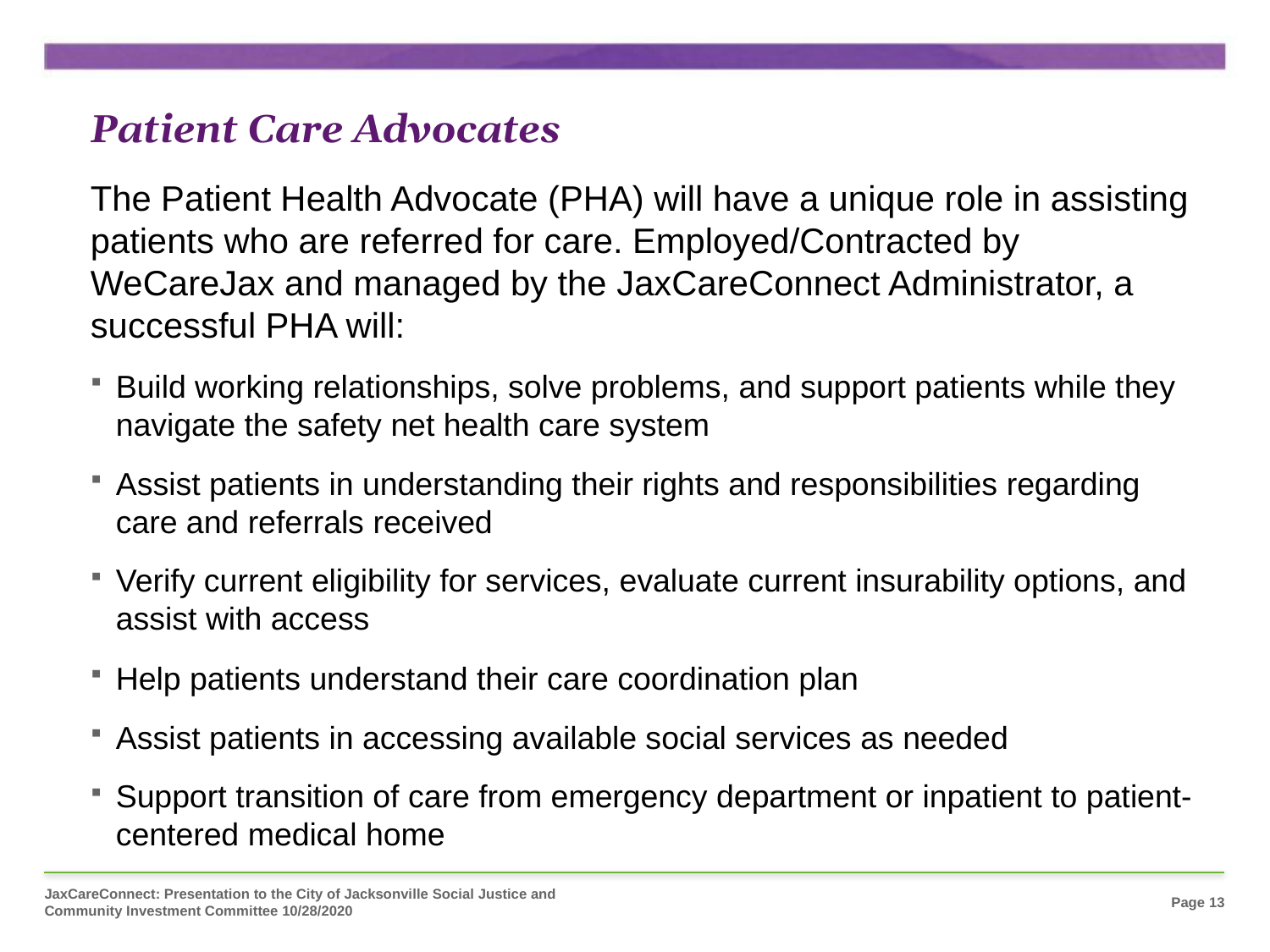

# Patient Care Advocates
The Patient Health Advocate (PHA) will have a unique role in assisting patients who are referred for care. Employed/Contracted by WeCareJax and managed by the JaxCareConnect Administrator, a successful PHA will:
Build working relationships, solve problems, and support patients while they navigate the safety net health care system
Assist patients in understanding their rights and responsibilities regarding care and referrals received
Verify current eligibility for services, evaluate current insurability options, and assist with access
Help patients understand their care coordination plan
Assist patients in accessing available social services as needed
Support transition of care from emergency department or inpatient to patient-centered medical home
JaxCareConnect: Presentation to the City of Jacksonville Social Justice and Community Investment Committee 10/28/2020
Page 13